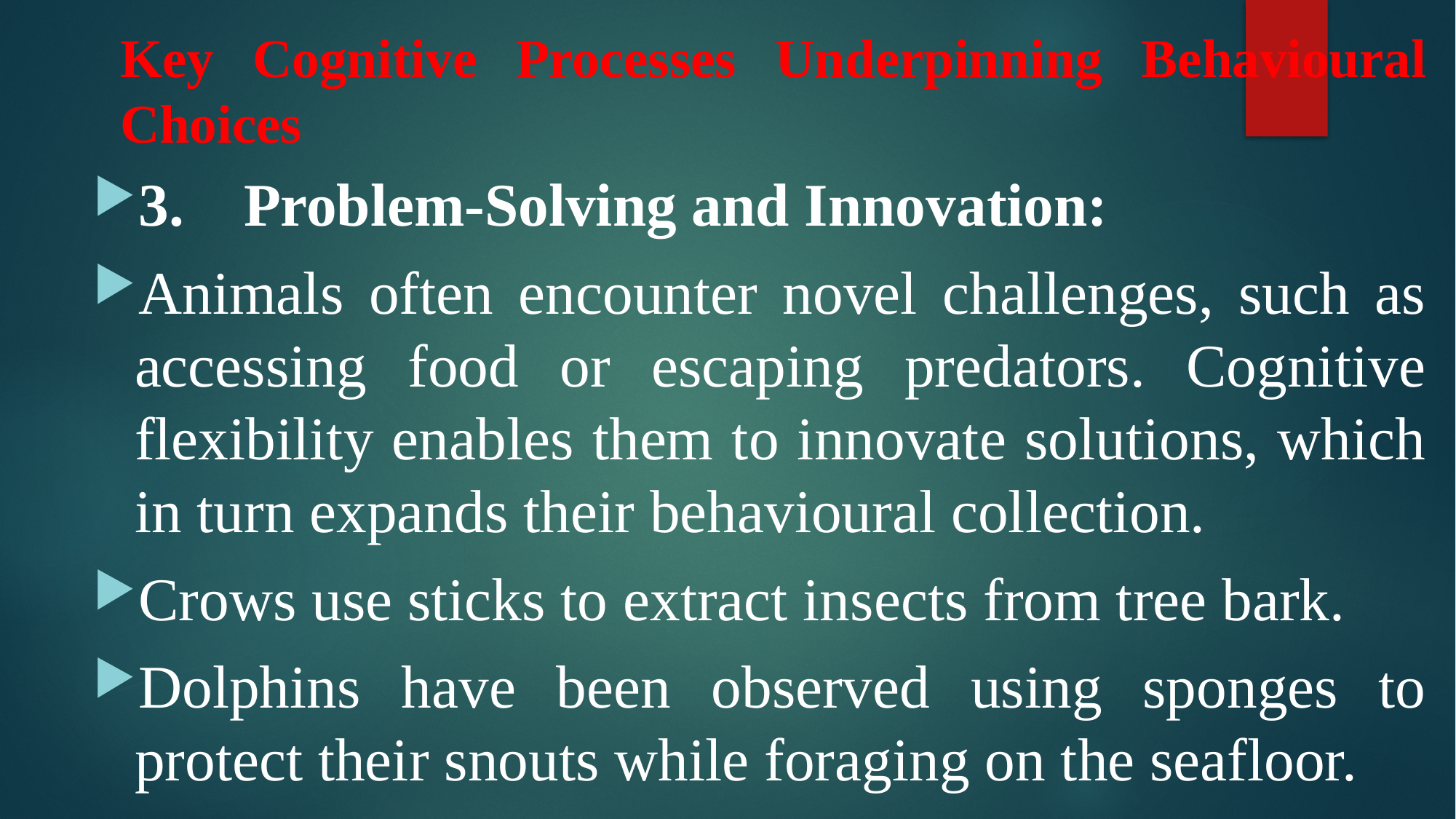

# Key Cognitive Processes Underpinning Behavioural Choices
3.	Problem-Solving and Innovation:
Animals often encounter novel challenges, such as accessing food or escaping predators. Cognitive flexibility enables them to innovate solutions, which in turn expands their behavioural collection.
Crows use sticks to extract insects from tree bark.
Dolphins have been observed using sponges to protect their snouts while foraging on the seafloor.